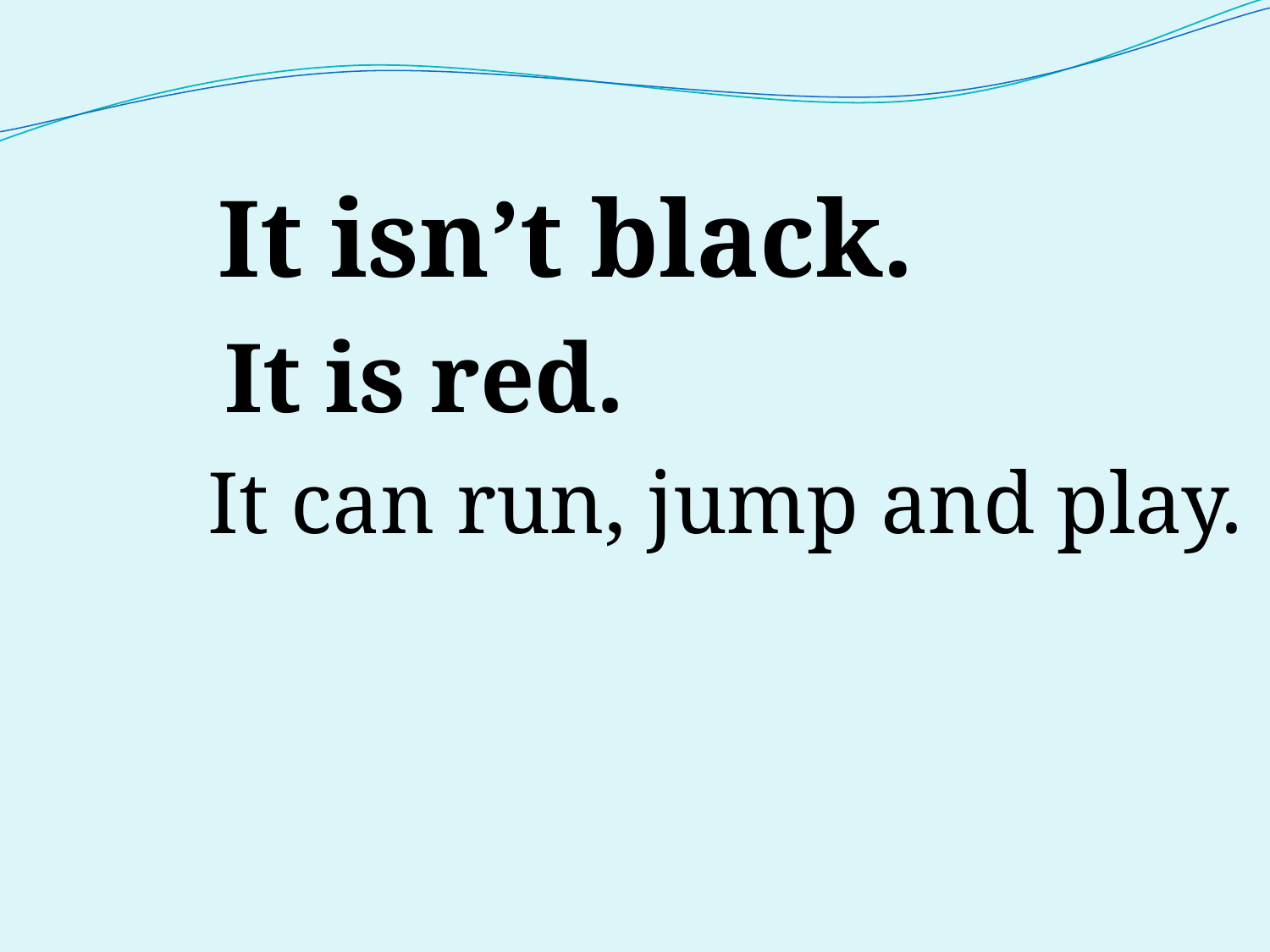

It isn’t black.
      It is red.
      It can run, jump and play.